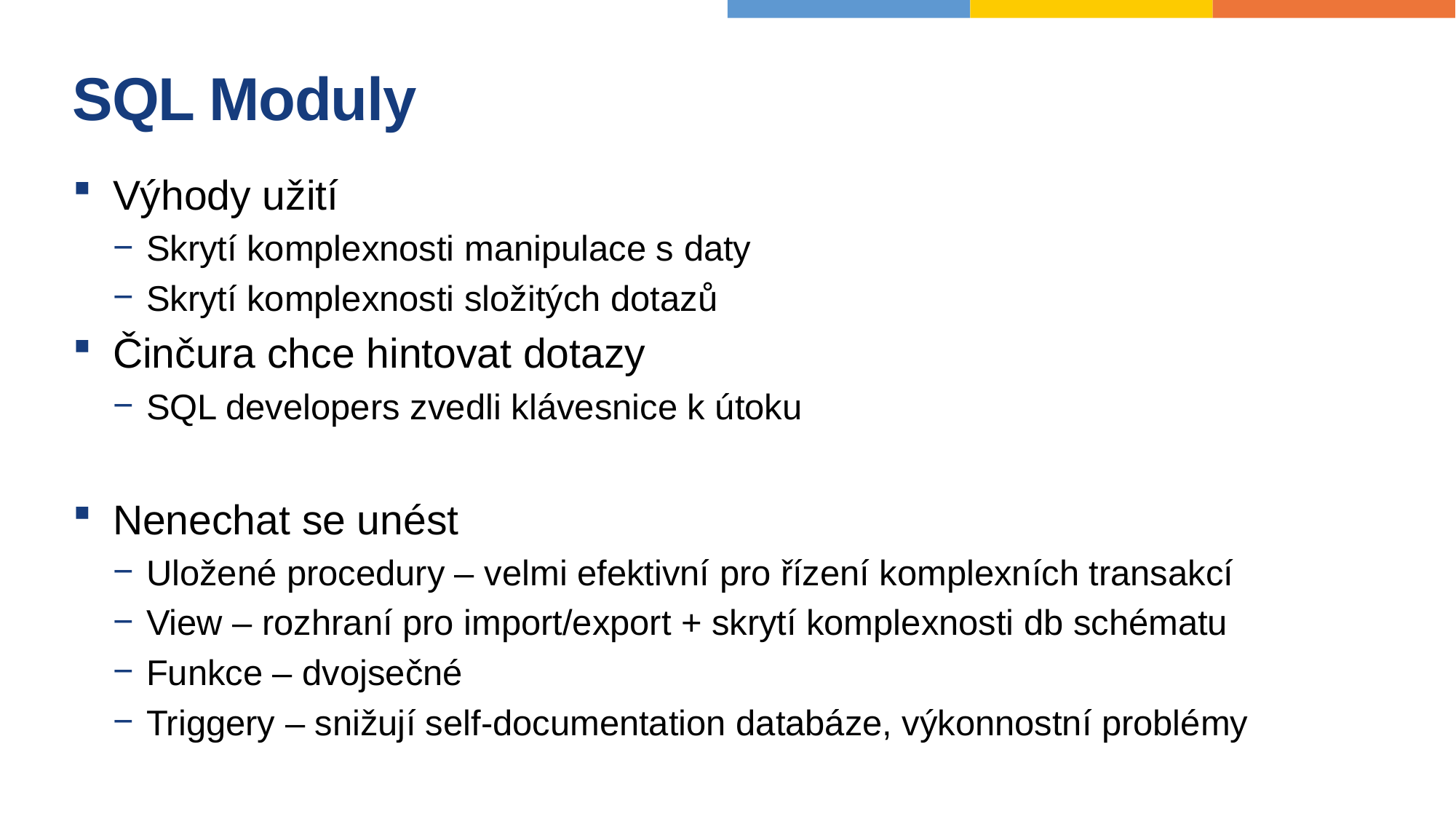

# SQL Moduly
Výhody užití
Skrytí komplexnosti manipulace s daty
Skrytí komplexnosti složitých dotazů
Činčura chce hintovat dotazy
SQL developers zvedli klávesnice k útoku

Nenechat se unést
Uložené procedury – velmi efektivní pro řízení komplexních transakcí
View – rozhraní pro import/export + skrytí komplexnosti db schématu
Funkce – dvojsečné
Triggery – snižují self-documentation databáze, výkonnostní problémy